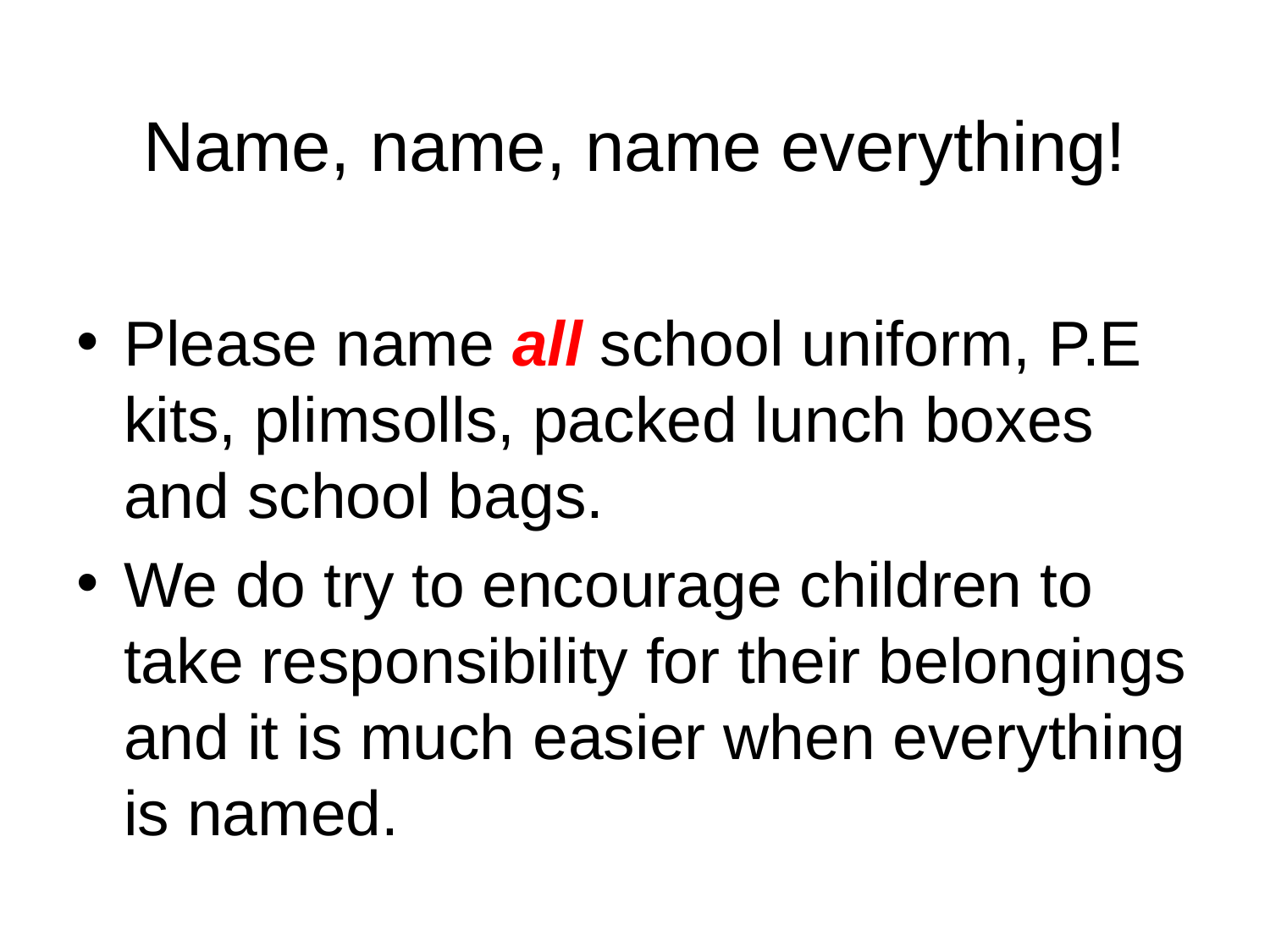

# Name, name, name everything!
Please name all school uniform, P.E kits, plimsolls, packed lunch boxes and school bags.
We do try to encourage children to take responsibility for their belongings and it is much easier when everything is named.